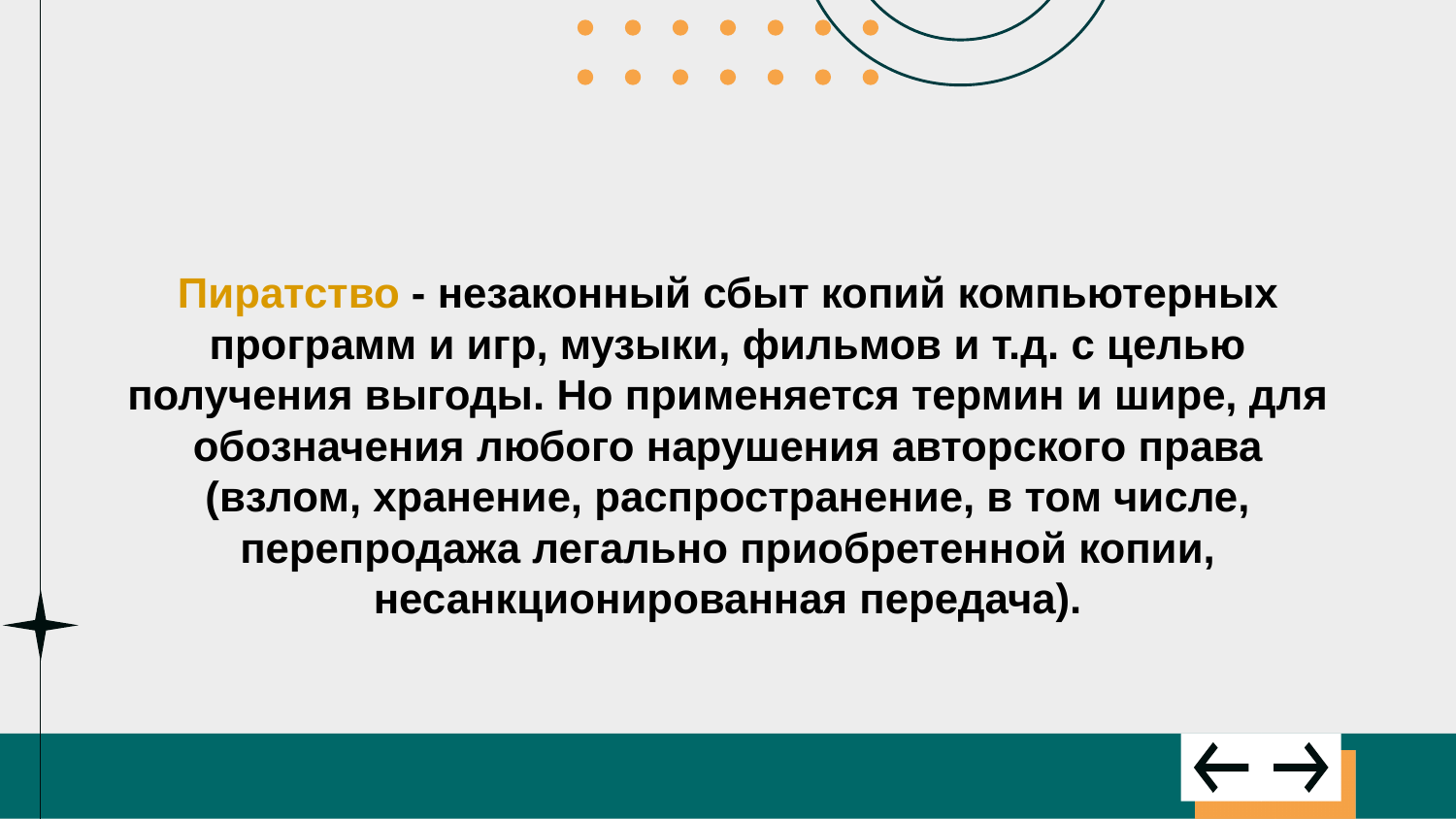

Пиратство - незаконный сбыт копий компьютерных программ и игр, музыки, фильмов и т.д. с целью получения выгоды. Но применяется термин и шире, для обозначения любого нарушения авторского права (взлом, хранение, распространение, в том числе, перепродажа легально приобретенной копии, несанкционированная передача).